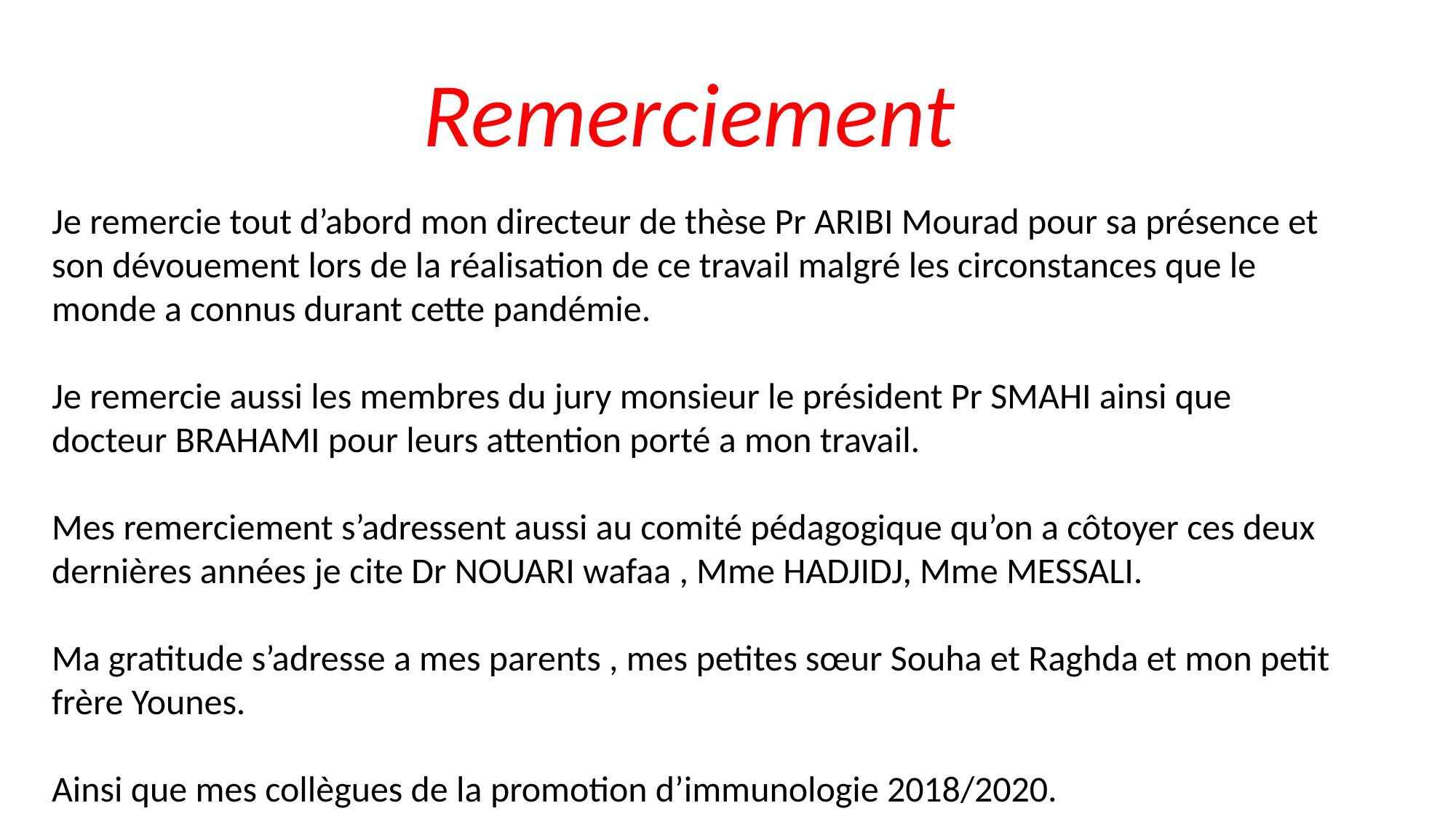

Remerciement

Je remercie tout d’abord mon directeur de thèse Pr ARIBI Mourad pour sa présence et son dévouement lors de la réalisation de ce travail malgré les circonstances que le monde a connus durant cette pandémie.

Je remercie aussi les membres du jury monsieur le président Pr SMAHI ainsi que docteur BRAHAMI pour leurs attention porté a mon travail.

Mes remerciement s’adressent aussi au comité pédagogique qu’on a côtoyer ces deux dernières années je cite Dr NOUARI wafaa , Mme HADJIDJ, Mme MESSALI.

Ma gratitude s’adresse a mes parents , mes petites sœur Souha et Raghda et mon petit frère Younes.

Ainsi que mes collègues de la promotion d’immunologie 2018/2020.